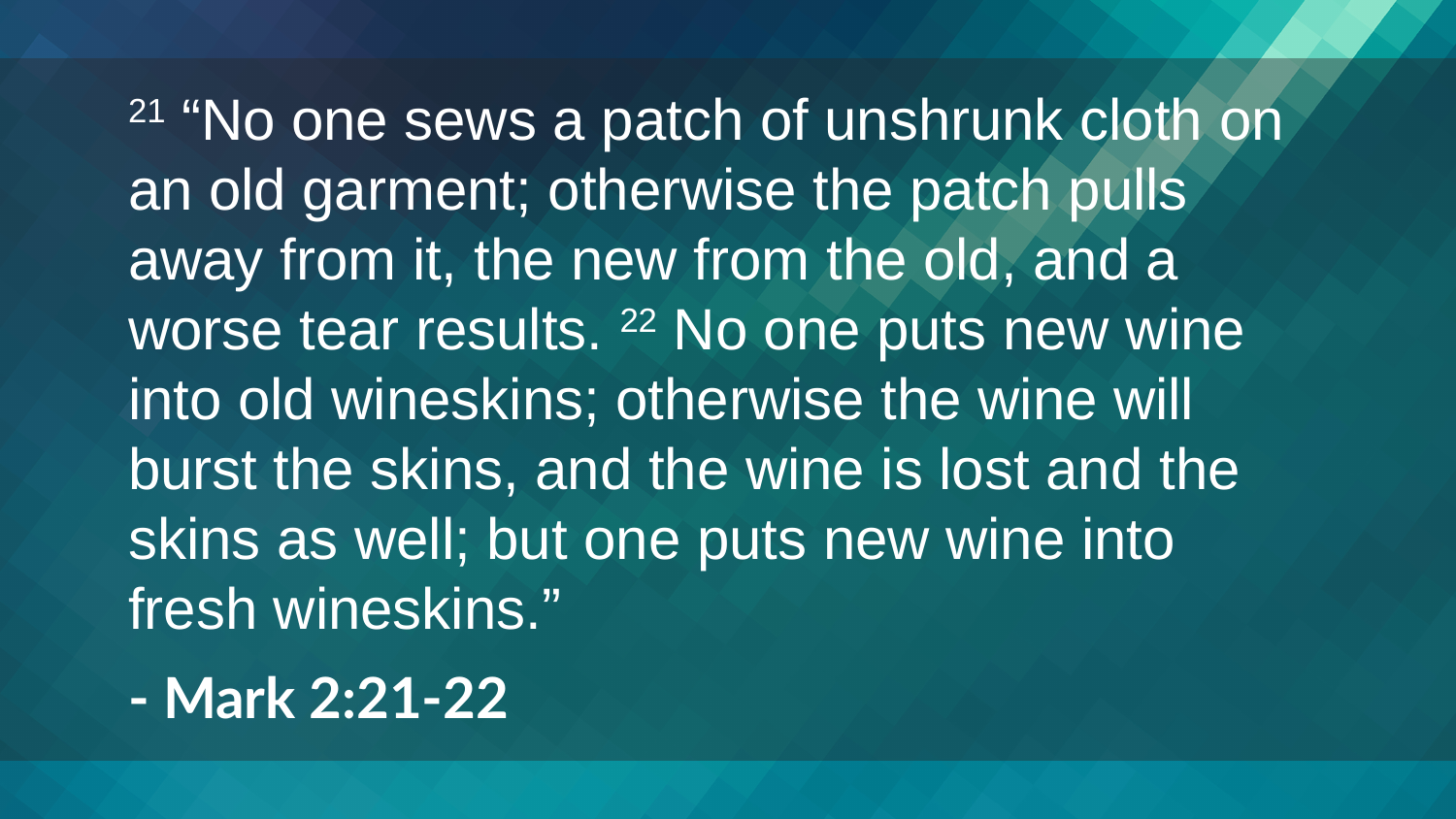

21 “No one sews a patch of unshrunk cloth on an old garment; otherwise the patch pulls away from it, the new from the old, and a worse tear results. 22 No one puts new wine into old wineskins; otherwise the wine will burst the skins, and the wine is lost and the skins as well; but one puts new wine into fresh wineskins.”
- Mark 2:21-22